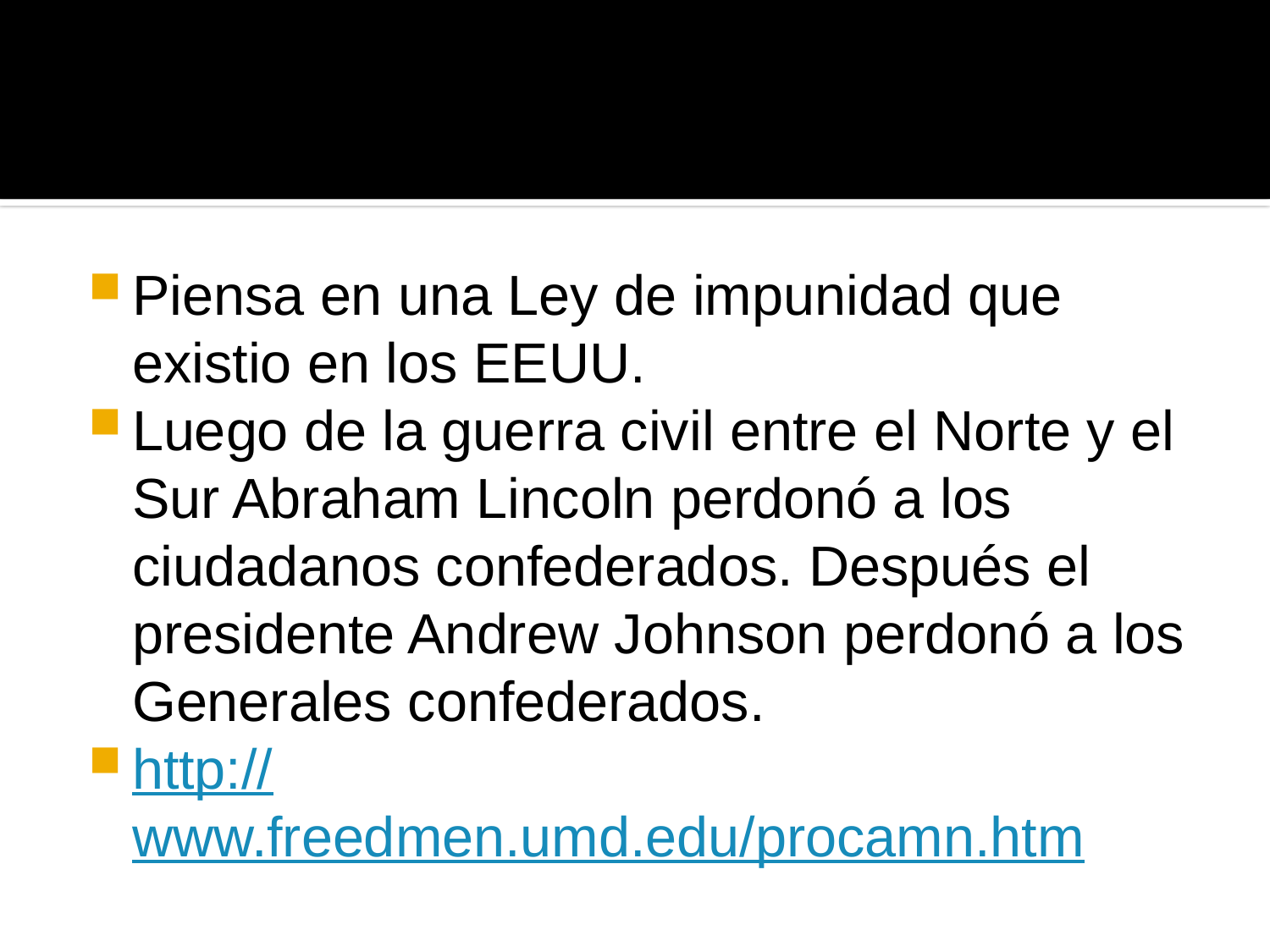

#
Piensa en una Ley de impunidad que existio en los EEUU.
Luego de la guerra civil entre el Norte y el Sur Abraham Lincoln perdonó a los ciudadanos confederados. Después el presidente Andrew Johnson perdonó a los Generales confederados.
http://www.freedmen.umd.edu/procamn.htm